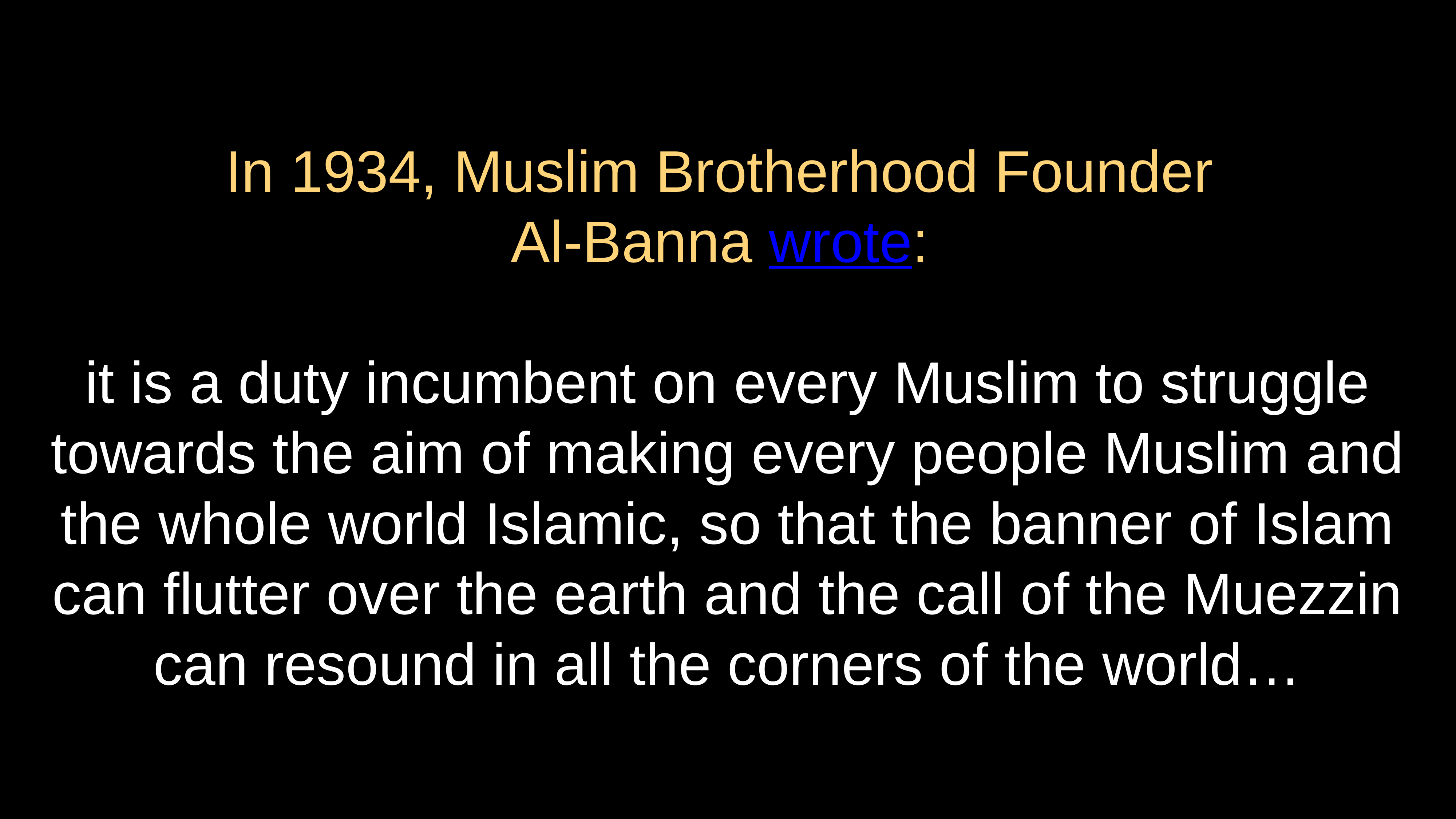

# In 1934, Muslim Brotherhood Founder Al-Banna wrote:

it is a duty incumbent on every Muslim to struggle towards the aim of making every people Muslim and the whole world Islamic, so that the banner of Islam can flutter over the earth and the call of the Muezzin can resound in all the corners of the world…